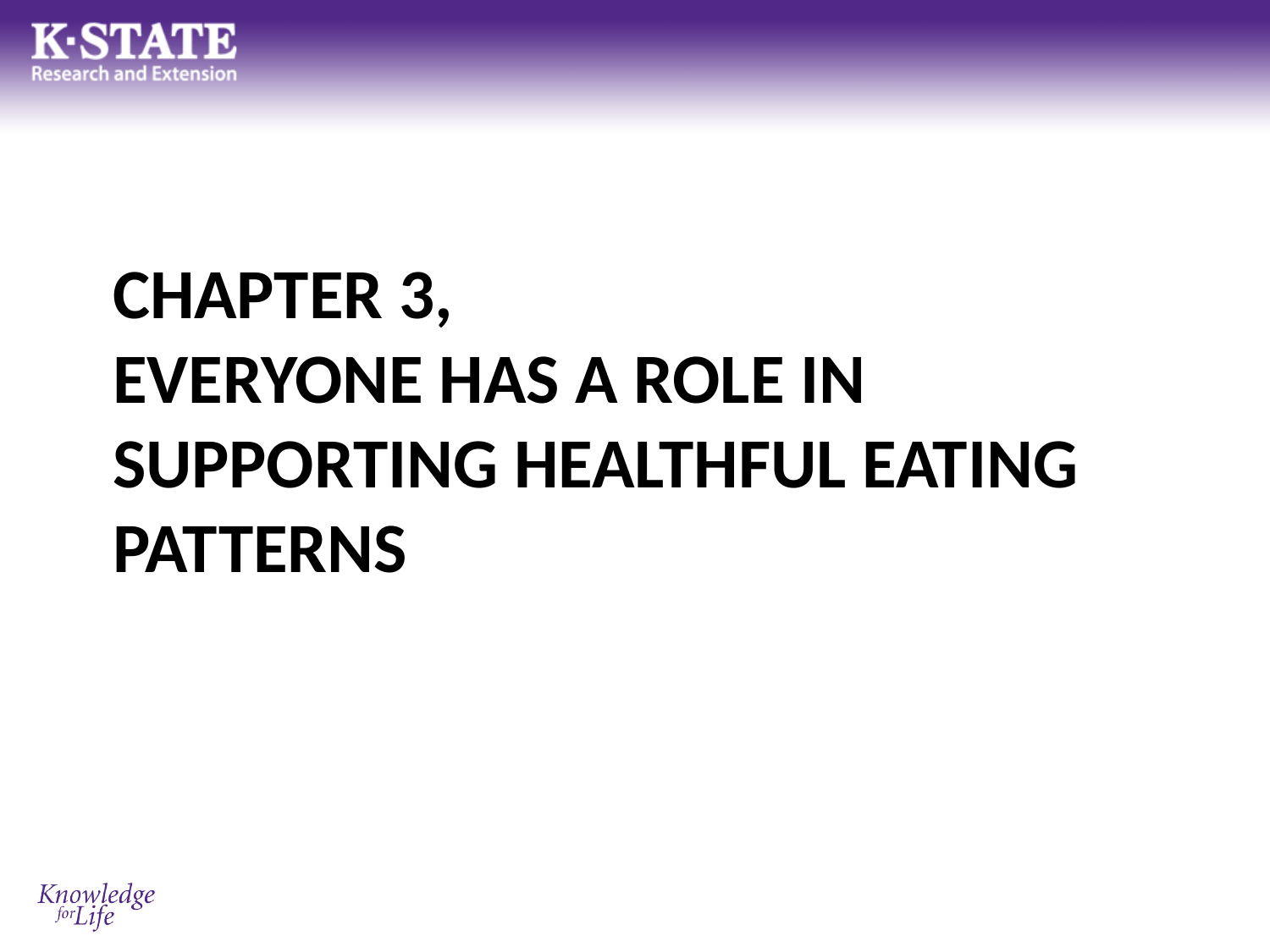

# Chapter 3, Everyone Has a Role in Supporting Healthful Eating Patterns